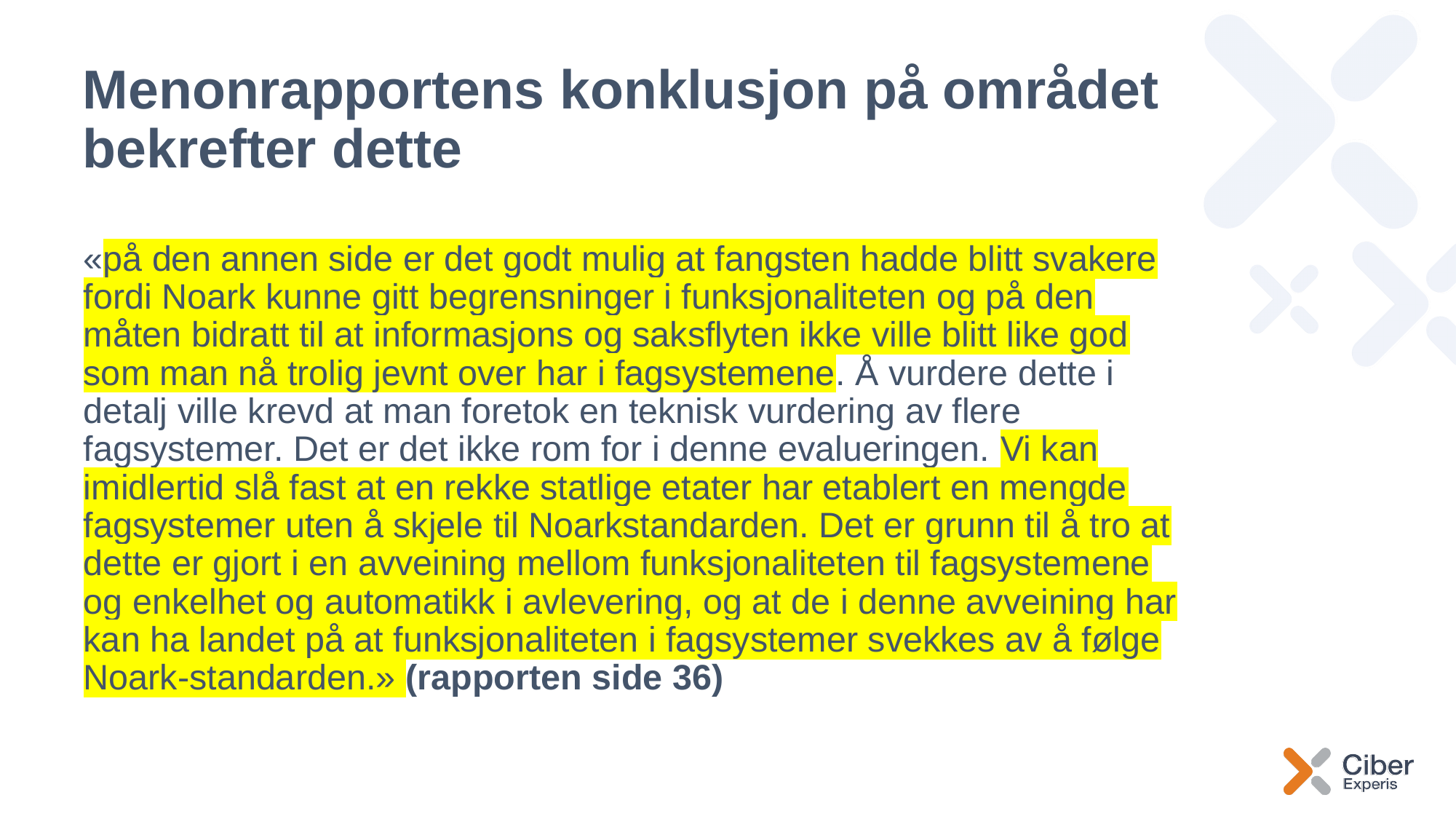

# Menonrapportens konklusjon på området bekrefter dette
«på den annen side er det godt mulig at fangsten hadde blitt svakere fordi Noark kunne gitt begrensninger i funksjonaliteten og på den måten bidratt til at informasjons og saksflyten ikke ville blitt like god som man nå trolig jevnt over har i fagsystemene. Å vurdere dette i detalj ville krevd at man foretok en teknisk vurdering av flere fagsystemer. Det er det ikke rom for i denne evalueringen. Vi kan imidlertid slå fast at en rekke statlige etater har etablert en mengde fagsystemer uten å skjele til Noarkstandarden. Det er grunn til å tro at dette er gjort i en avveining mellom funksjonaliteten til fagsystemene og enkelhet og automatikk i avlevering, og at de i denne avveining har kan ha landet på at funksjonaliteten i fagsystemer svekkes av å følge Noark-standarden.» (rapporten side 36)